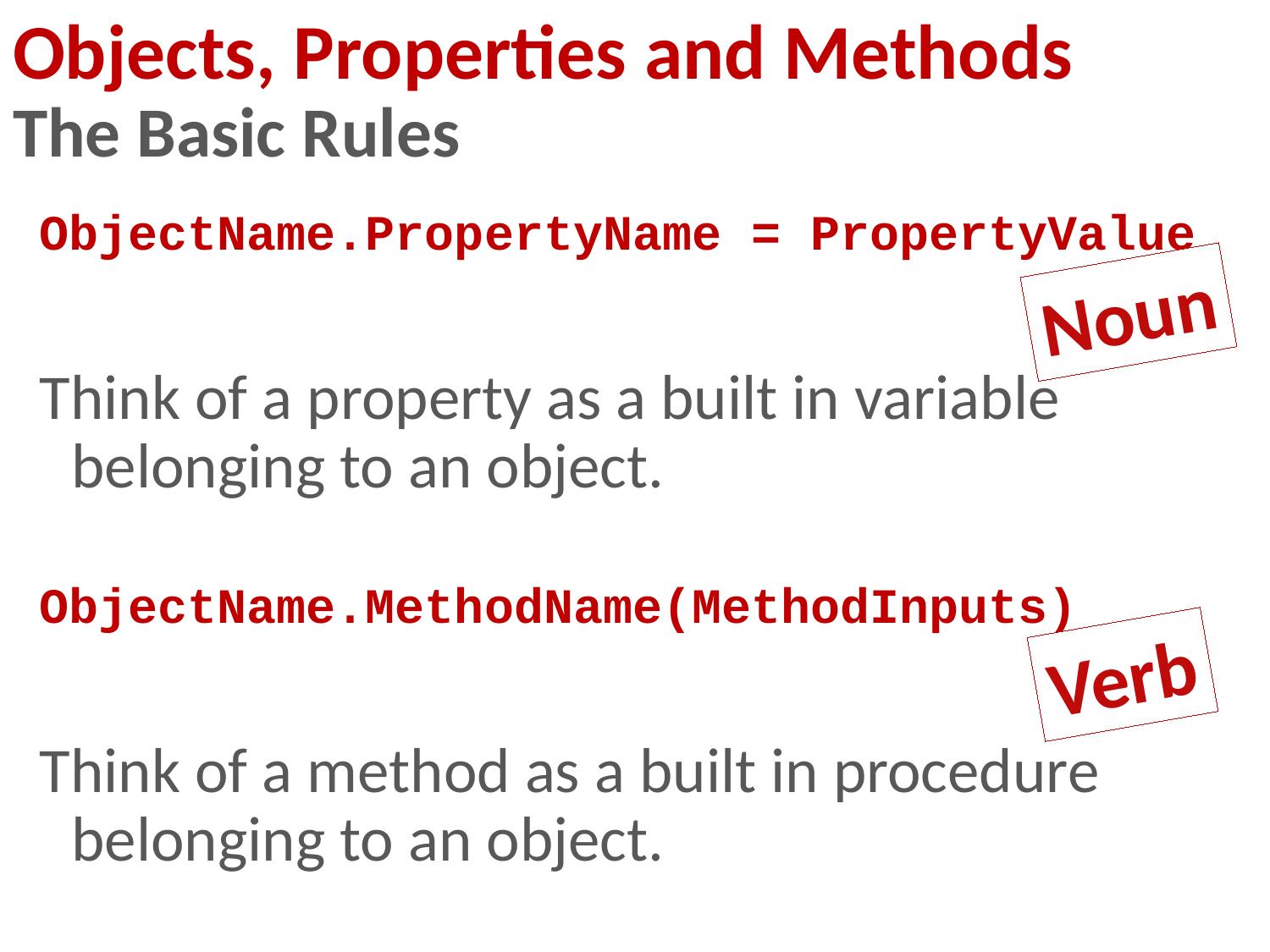

# Objects, Properties and Methods The Basic Rules
ObjectName.PropertyName = PropertyValue

Think of a property as a built in variable belonging to an object.

Methods are ‘things’ that objects can do.
We use ‘dot’ notation to invoke the method.

ObjectName.MethodName(MethodInputs)

Think of a method as a built in procedure belonging to an object.
Noun
Verb